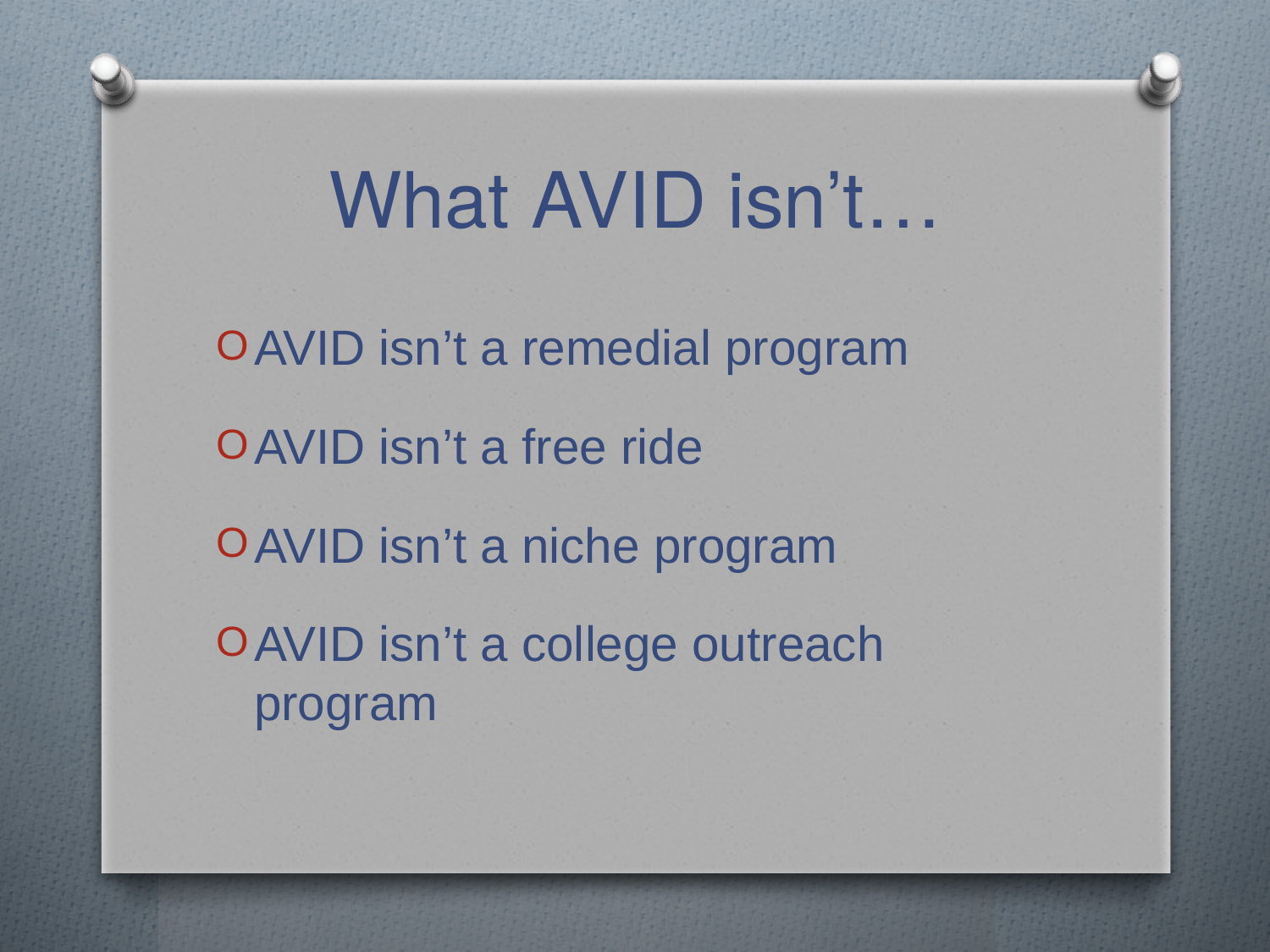

# What AVID isn’t…
AVID isn’t a remedial program

AVID isn’t a free ride

AVID isn’t a niche program

AVID isn’t a college outreach program